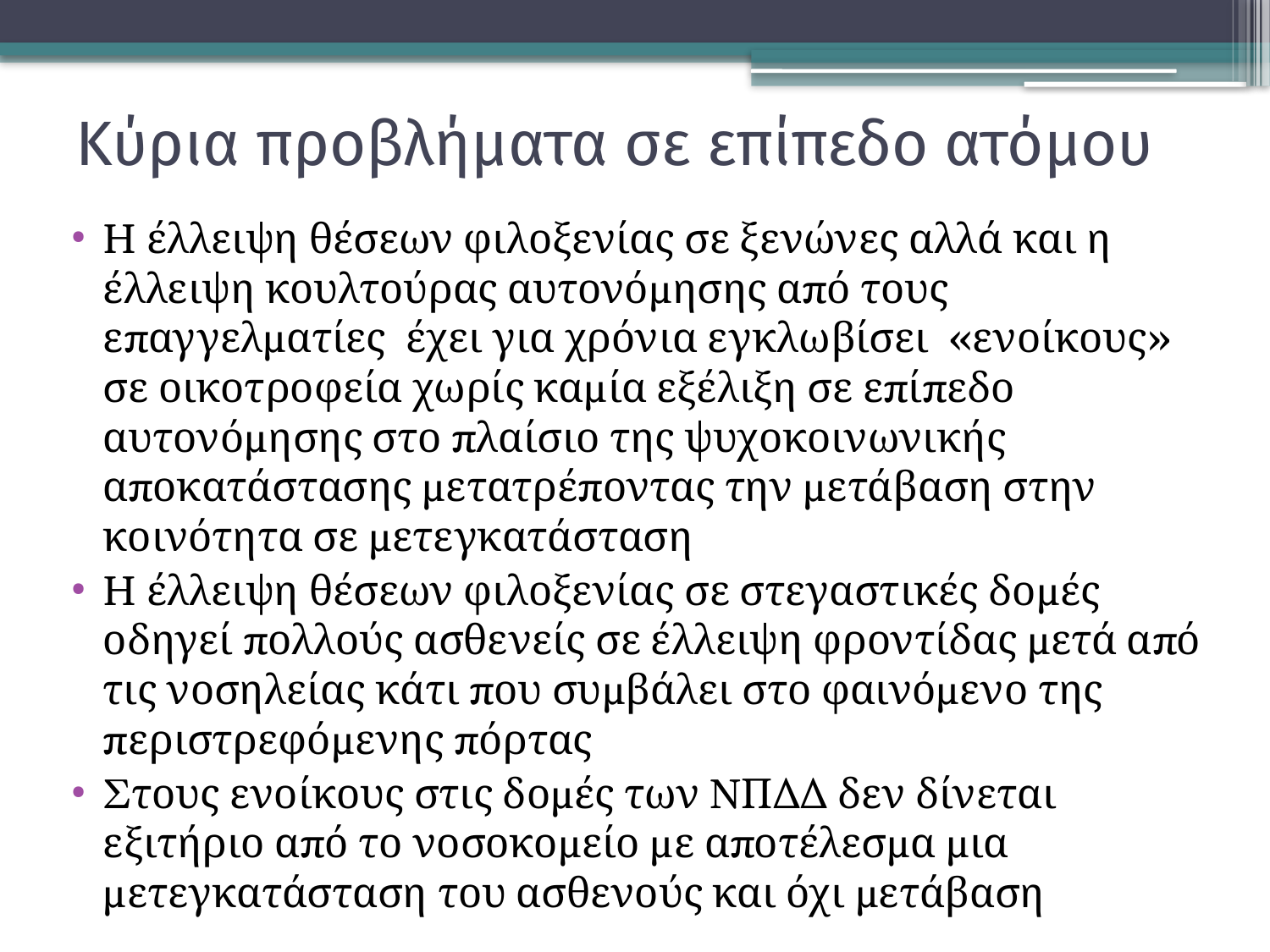

# Κύρια προβλήματα σε επίπεδο ατόμου
Η έλλειψη θέσεων φιλοξενίας σε ξενώνες αλλά και η έλλειψη κουλτούρας αυτονόμησης από τους επαγγελματίες  έχει για χρόνια εγκλωβίσει  «ενοίκους» σε οικοτροφεία χωρίς καμία εξέλιξη σε επίπεδο αυτονόμησης στο πλαίσιο της ψυχοκοινωνικής αποκατάστασης μετατρέποντας την μετάβαση στην κοινότητα σε μετεγκατάσταση
Η έλλειψη θέσεων φιλοξενίας σε στεγαστικές δομές οδηγεί πολλούς ασθενείς σε έλλειψη φροντίδας μετά από τις νοσηλείας κάτι που συμβάλει στο φαινόμενο της περιστρεφόμενης πόρτας
Στους ενοίκους στις δομές των ΝΠΔΔ δεν δίνεται εξιτήριο από το νοσοκομείο με αποτέλεσμα μια μετεγκατάσταση του ασθενούς και όχι μετάβαση